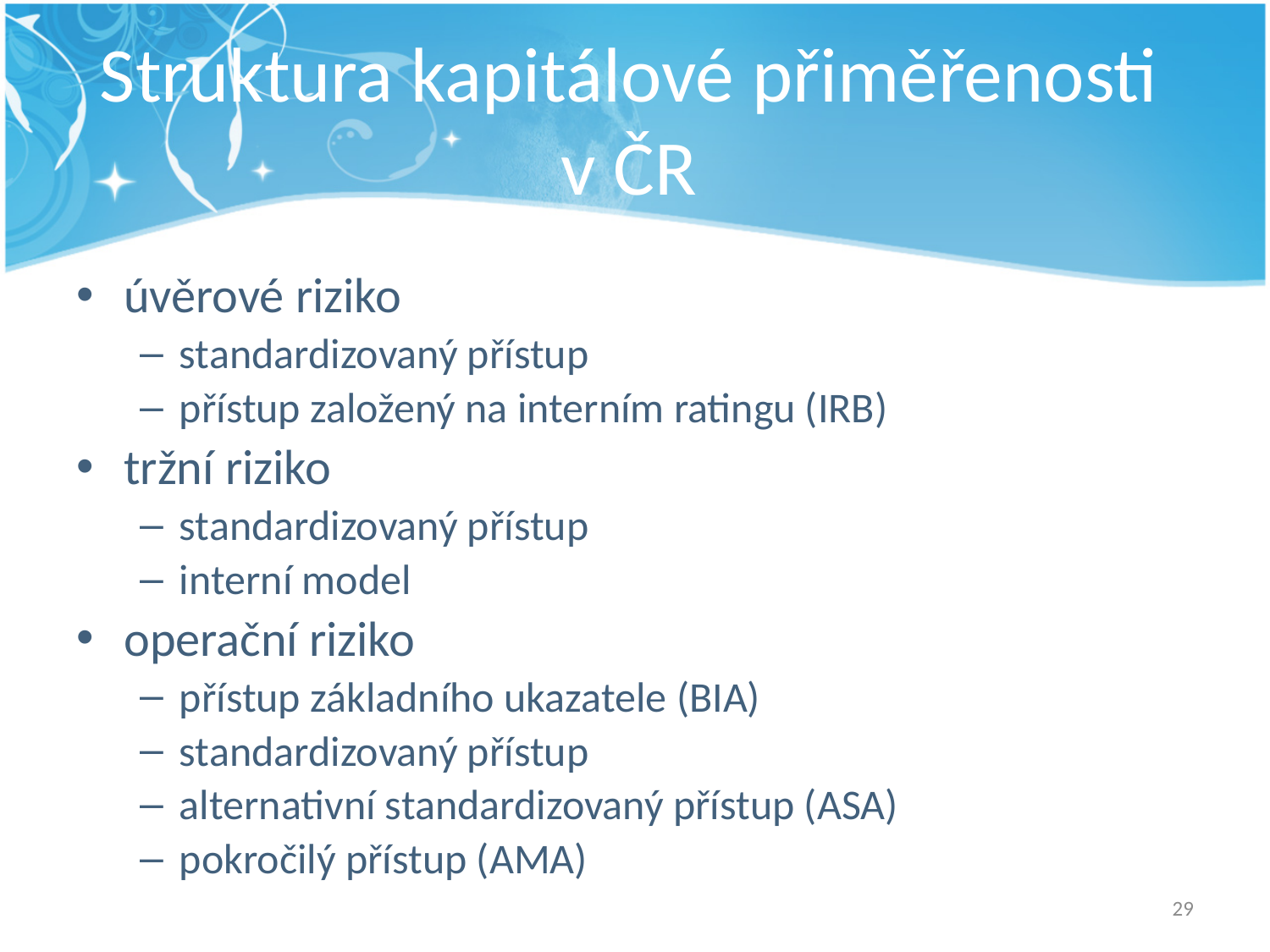

# Struktura kapitálové přiměřenosti v ČR
úvěrové riziko
standardizovaný přístup
přístup založený na interním ratingu (IRB)
tržní riziko
standardizovaný přístup
interní model
operační riziko
přístup základního ukazatele (BIA)
standardizovaný přístup
alternativní standardizovaný přístup (ASA)
pokročilý přístup (AMA)
29